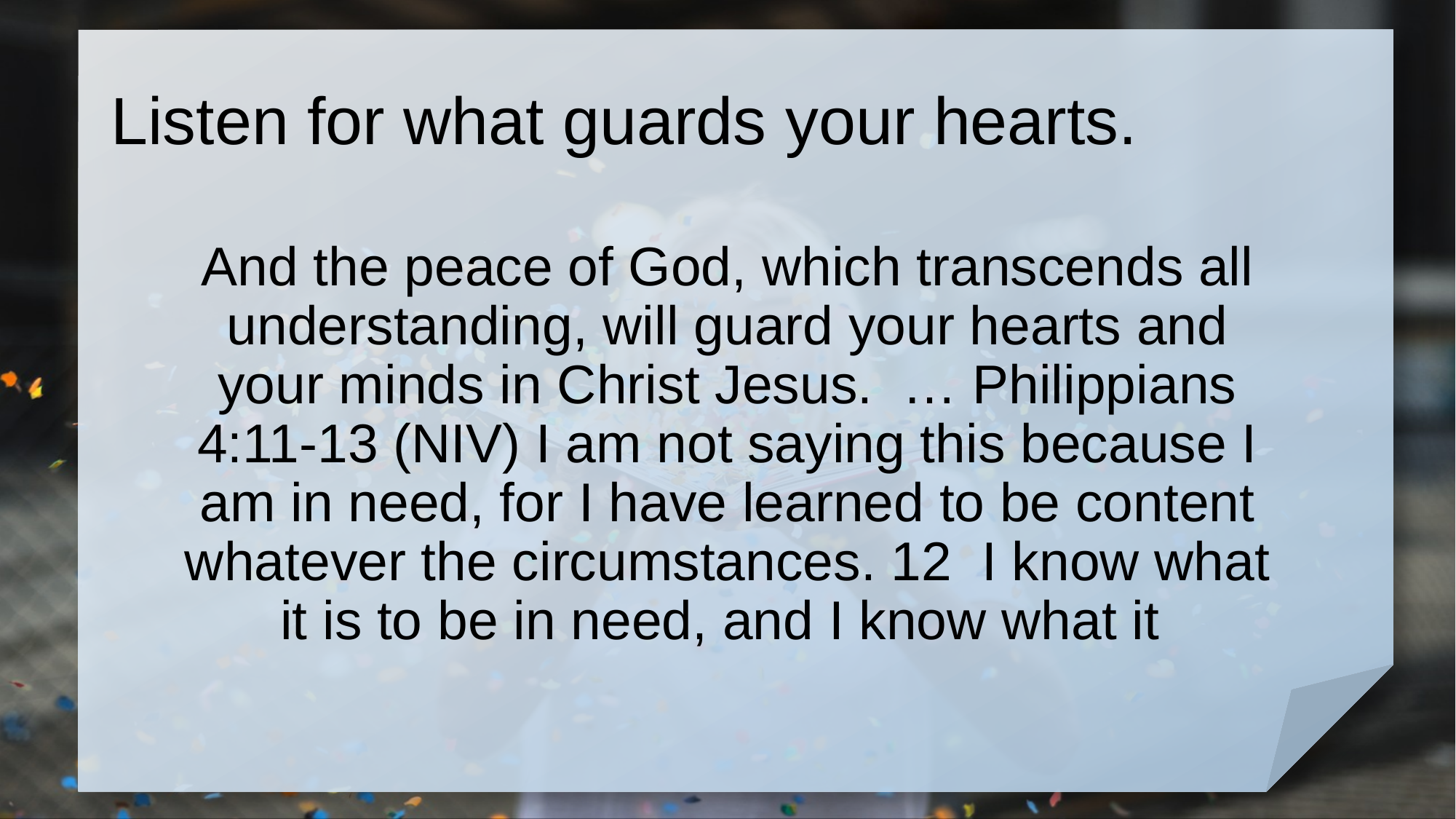

# Listen for what guards your hearts.
And the peace of God, which transcends all understanding, will guard your hearts and your minds in Christ Jesus.  … Philippians 4:11-13 (NIV) I am not saying this because I am in need, for I have learned to be content whatever the circumstances. 12  I know what it is to be in need, and I know what it